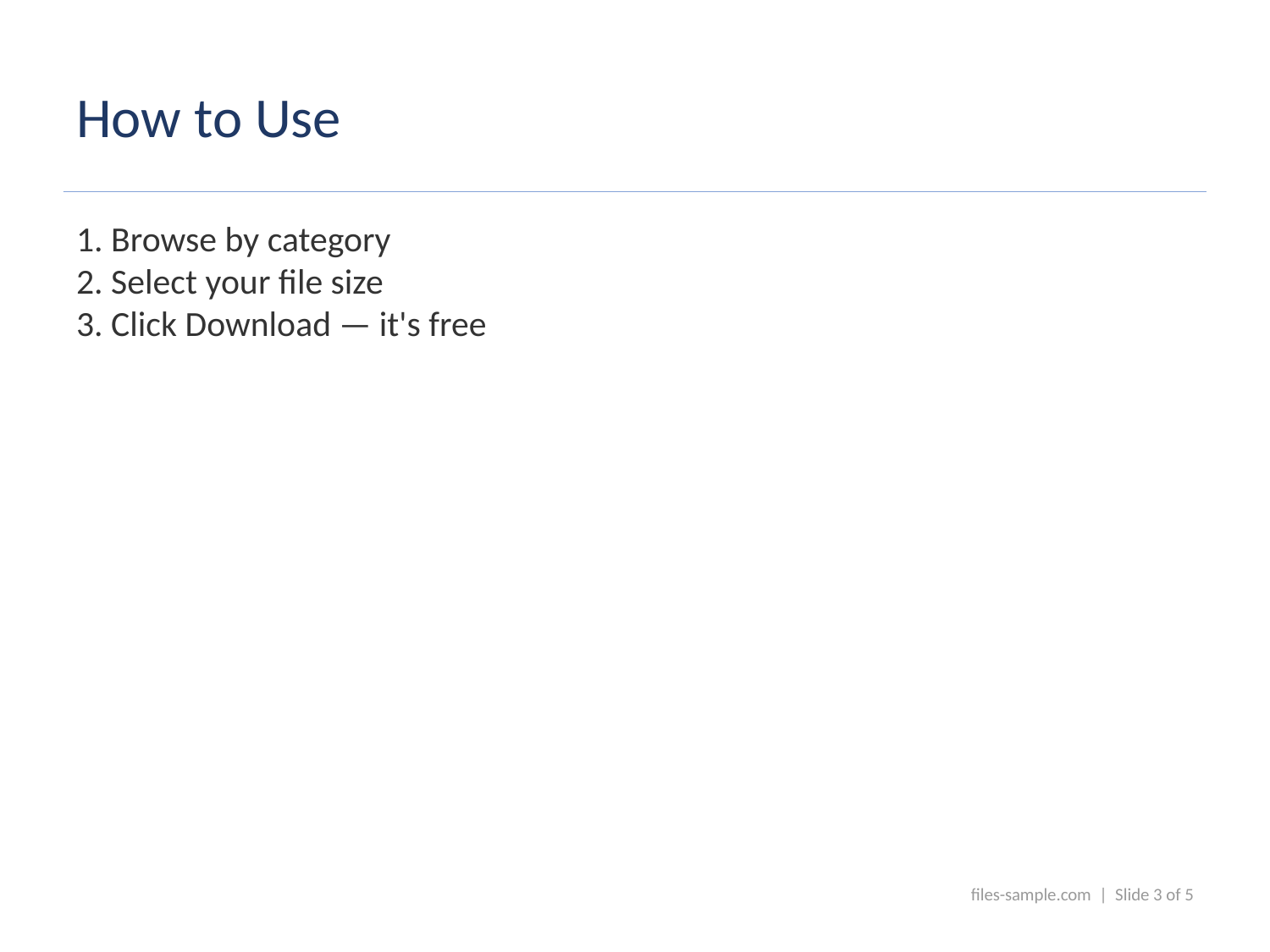

How to Use

1. Browse by category
2. Select your file size
3. Click Download — it's free
files-sample.com  |  Slide 3 of 5